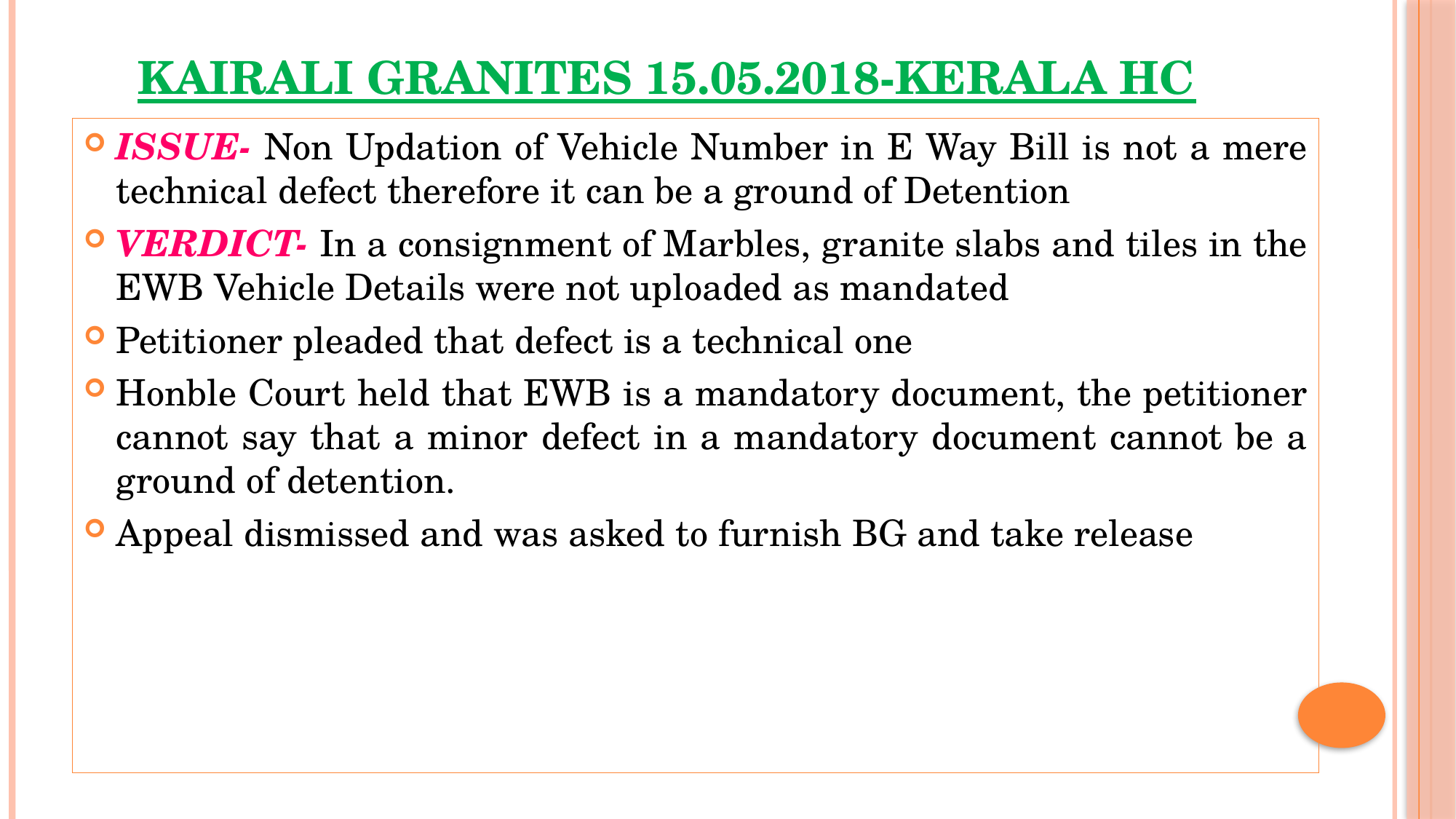

# KAIRALI GRANITES 15.05.2018-KERALA HC
ISSUE- Non Updation of Vehicle Number in E Way Bill is not a mere technical defect therefore it can be a ground of Detention
VERDICT- In a consignment of Marbles, granite slabs and tiles in the EWB Vehicle Details were not uploaded as mandated
Petitioner pleaded that defect is a technical one
Honble Court held that EWB is a mandatory document, the petitioner cannot say that a minor defect in a mandatory document cannot be a ground of detention.
Appeal dismissed and was asked to furnish BG and take release